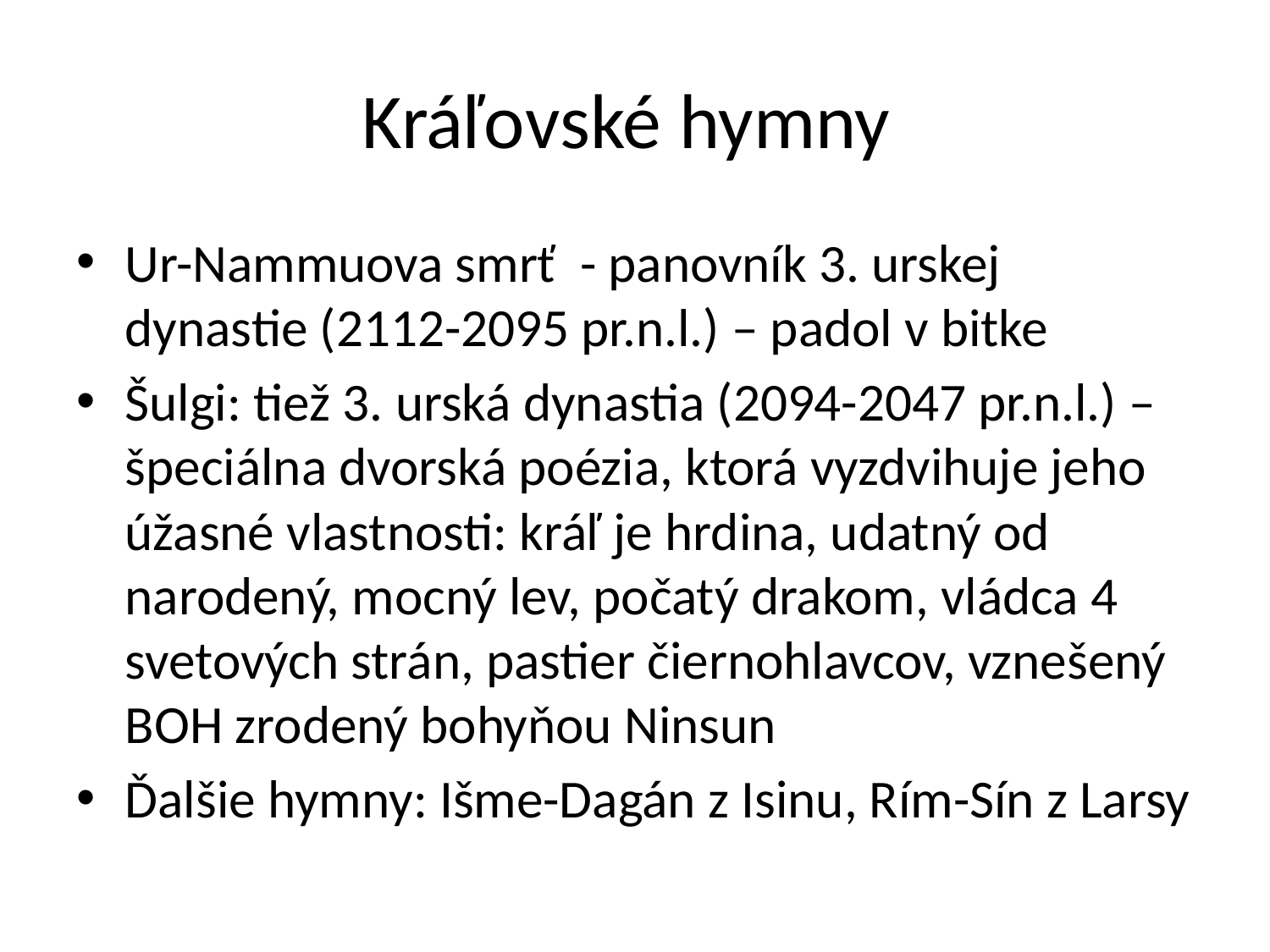

# Kráľovské hymny
Ur-Nammuova smrť  - panovník 3. urskej dynastie (2112-2095 pr.n.l.) – padol v bitke
Šulgi: tiež 3. urská dynastia (2094-2047 pr.n.l.) – špeciálna dvorská poézia, ktorá vyzdvihuje jeho úžasné vlastnosti: kráľ je hrdina, udatný od narodený, mocný lev, počatý drakom, vládca 4 svetových strán, pastier čiernohlavcov, vznešený BOH zrodený bohyňou Ninsun
Ďalšie hymny: Išme-Dagán z Isinu, Rím-Sín z Larsy